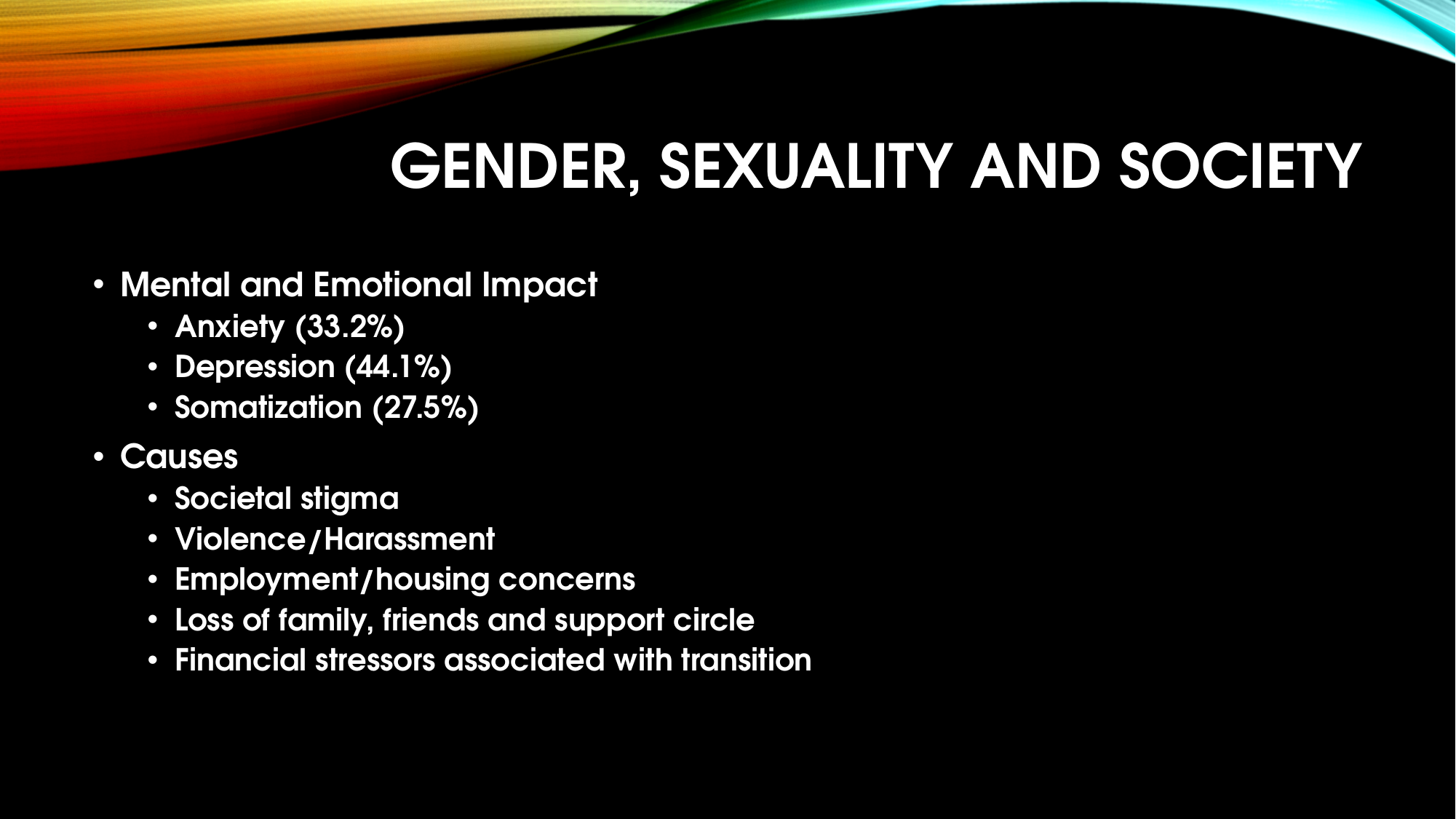

# Gender, Sexuality and Society
Mental and Emotional Impact
Anxiety (33.2%)
Depression (44.1%)
Somatization (27.5%)
Causes
Societal stigma
Violence/Harassment
Employment/housing concerns
Loss of family, friends and support circle
Financial stressors associated with transition